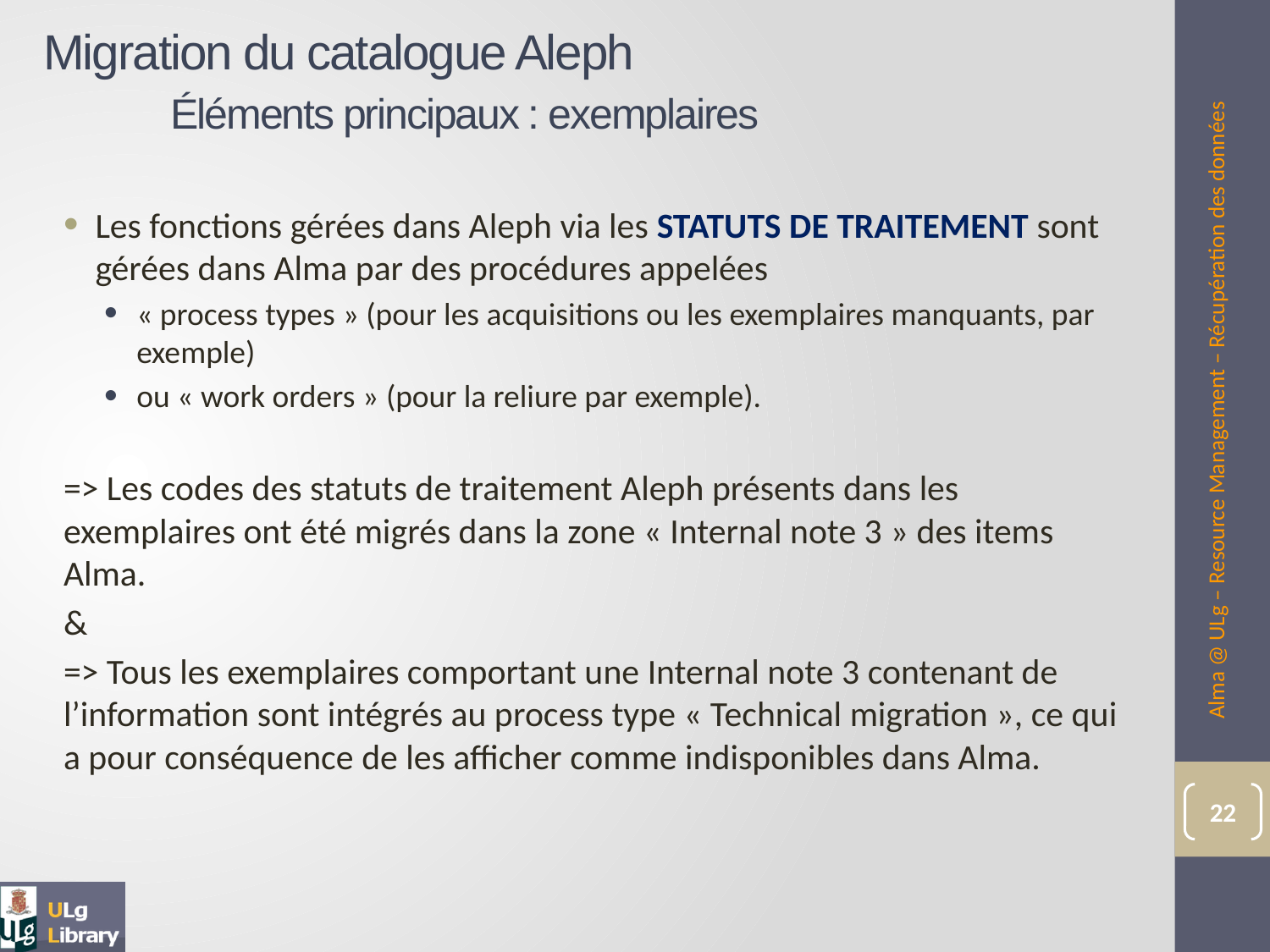

# Migration du catalogue Aleph Éléments principaux : exemplaires
Les fonctions gérées dans Aleph via les statuts de traitement sont gérées dans Alma par des procédures appelées
« process types » (pour les acquisitions ou les exemplaires manquants, par exemple)
ou « work orders » (pour la reliure par exemple).

=> Les codes des statuts de traitement Aleph présents dans les exemplaires ont été migrés dans la zone « Internal note 3 » des items Alma.
&
=> Tous les exemplaires comportant une Internal note 3 contenant de l’information sont intégrés au process type « Technical migration », ce qui a pour conséquence de les afficher comme indisponibles dans Alma.
Alma @ ULg – Resource Management – Récupération des données
22